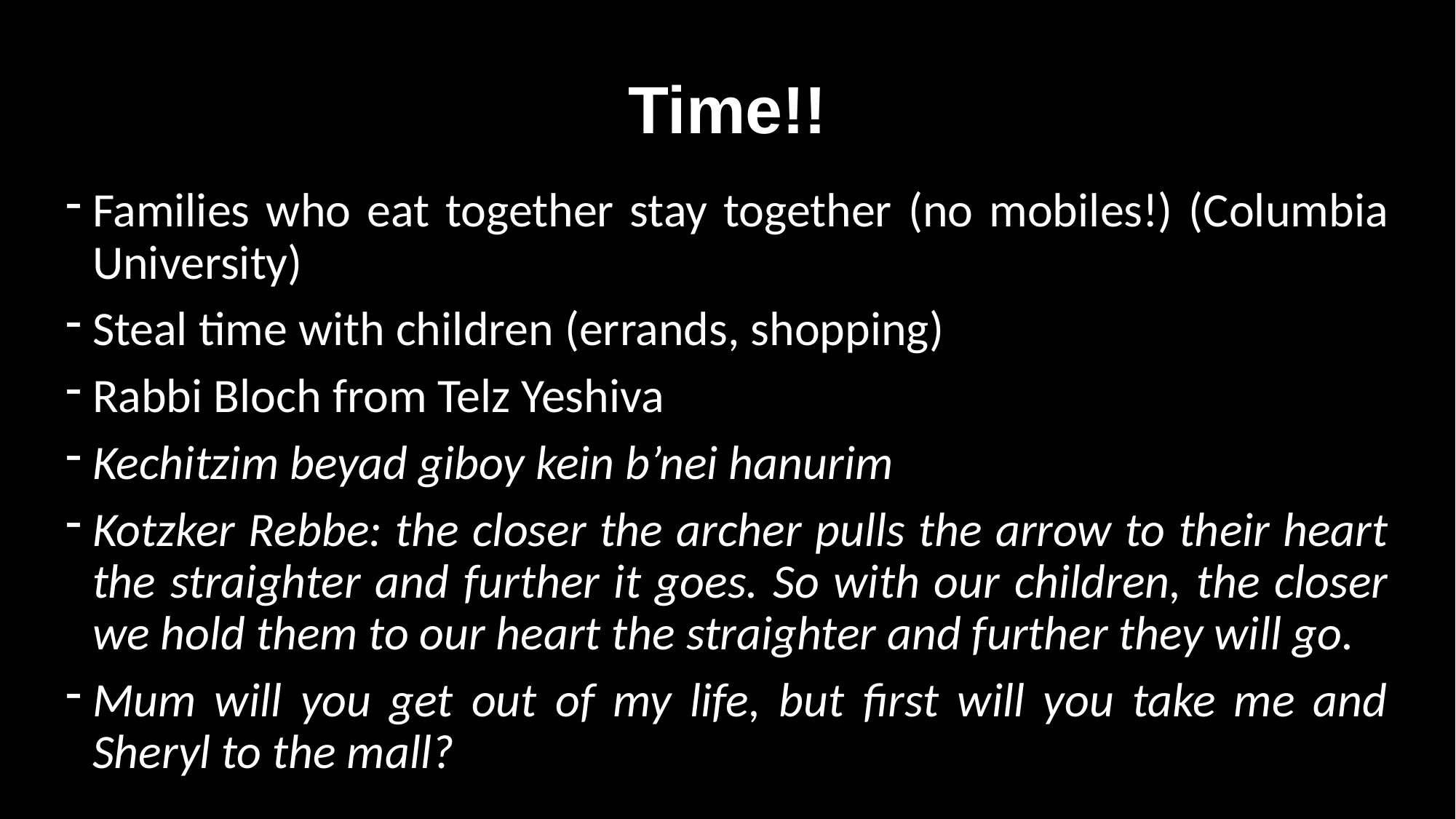

# Time!!
Families who eat together stay together (no mobiles!) (Columbia University)
Steal time with children (errands, shopping)
Rabbi Bloch from Telz Yeshiva
Kechitzim beyad giboy kein b’nei hanurim
Kotzker Rebbe: the closer the archer pulls the arrow to their heart the straighter and further it goes. So with our children, the closer we hold them to our heart the straighter and further they will go.
Mum will you get out of my life, but first will you take me and Sheryl to the mall?